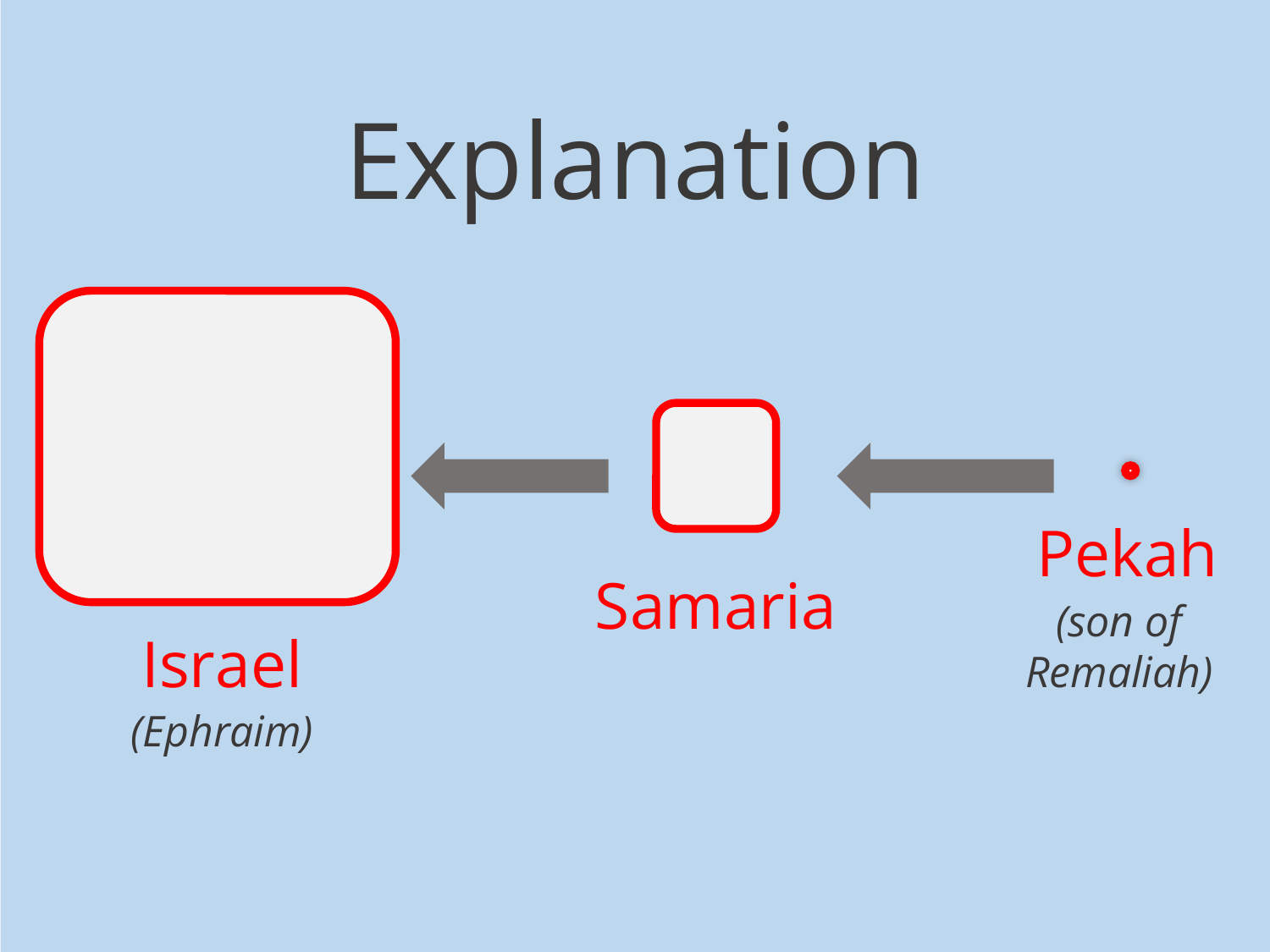

Explanation

Israel
(Ephraim)

Samaria

Pekah
(son of Remaliah)